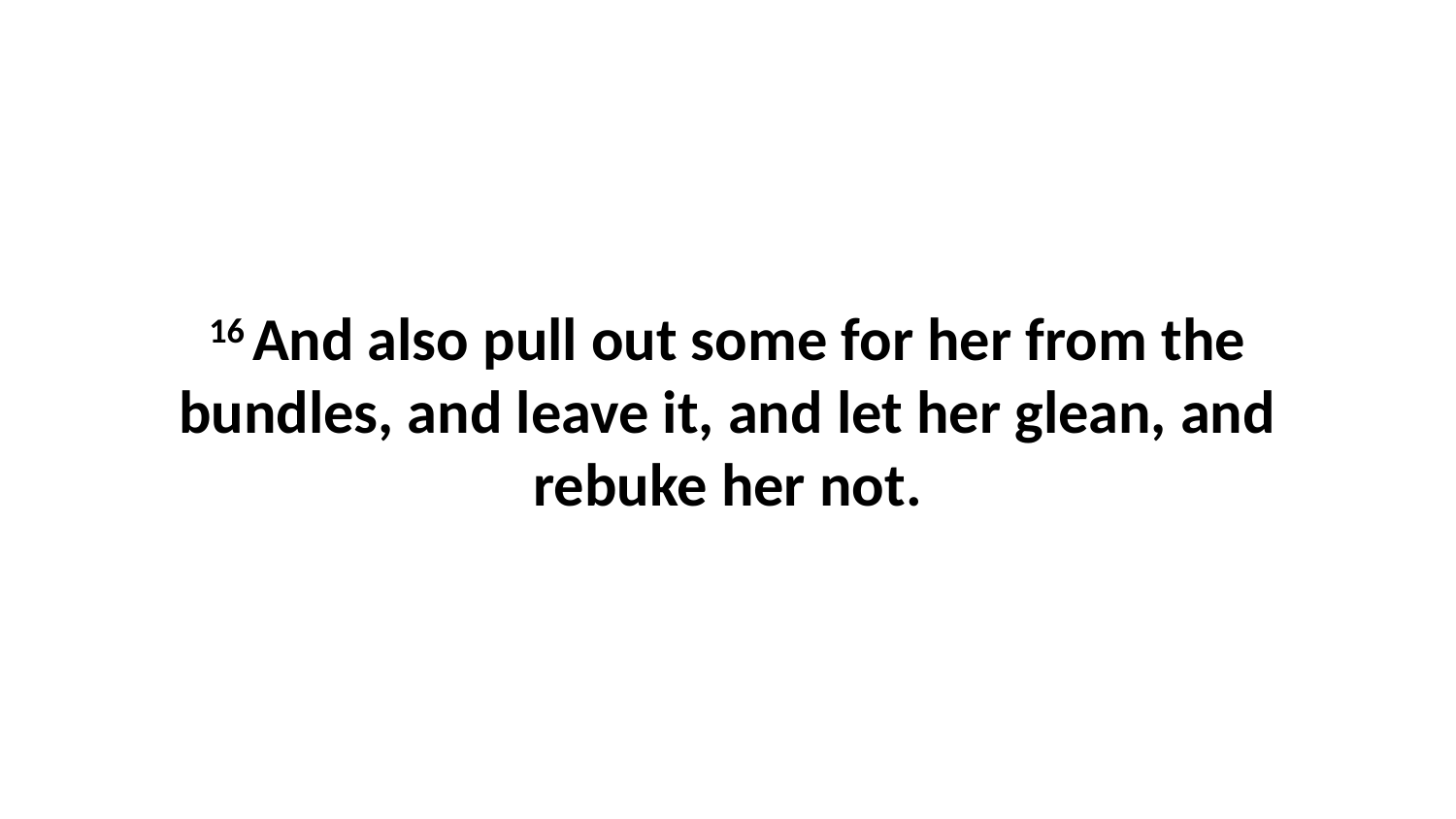

16 And also pull out some for her from the bundles, and leave it, and let her glean, and rebuke her not.